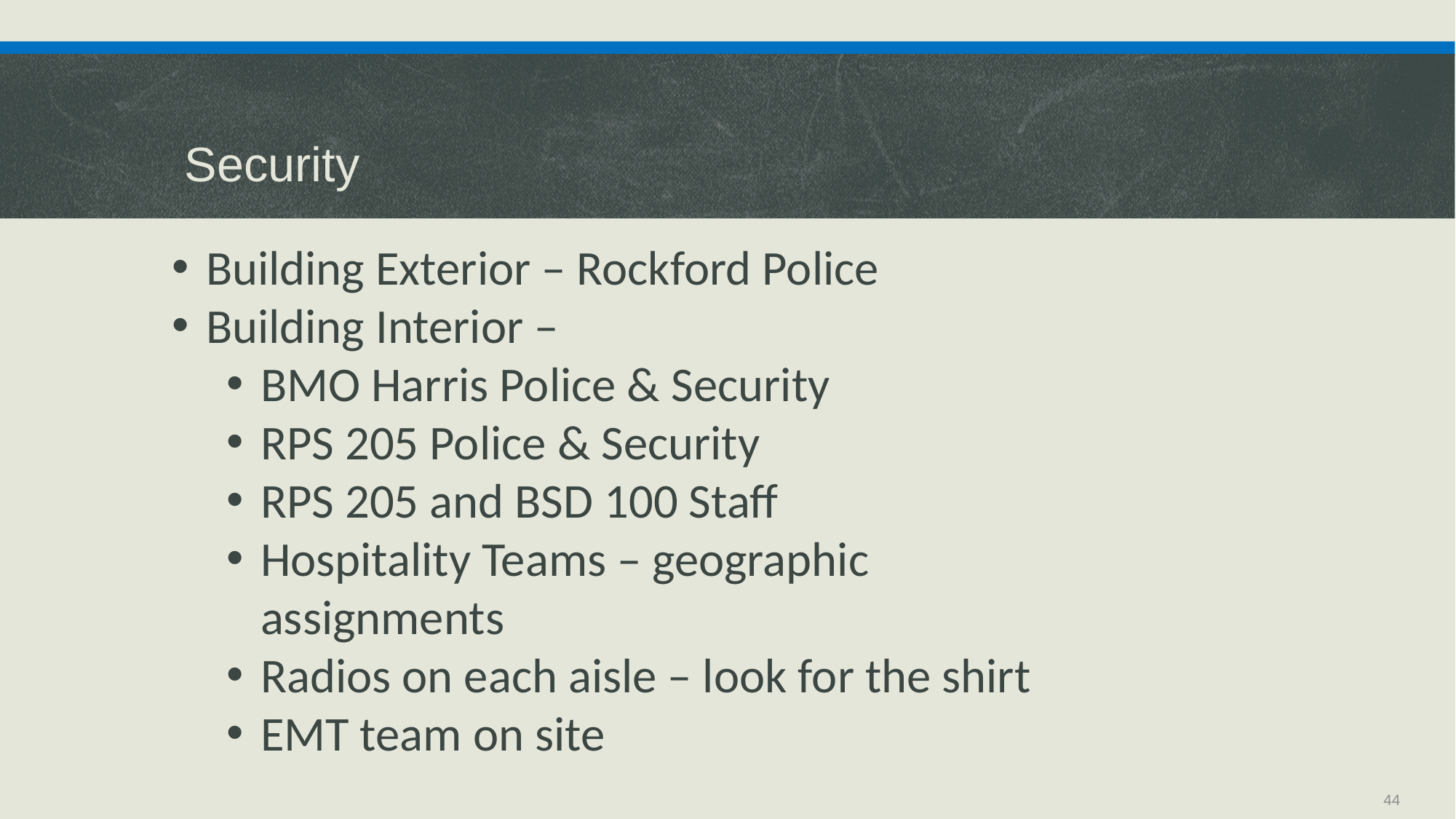

# Security
Building Exterior – Rockford Police
Building Interior –
BMO Harris Police & Security
RPS 205 Police & Security
RPS 205 and BSD 100 Staff
Hospitality Teams – geographic assignments
Radios on each aisle – look for the shirt
EMT team on site
44